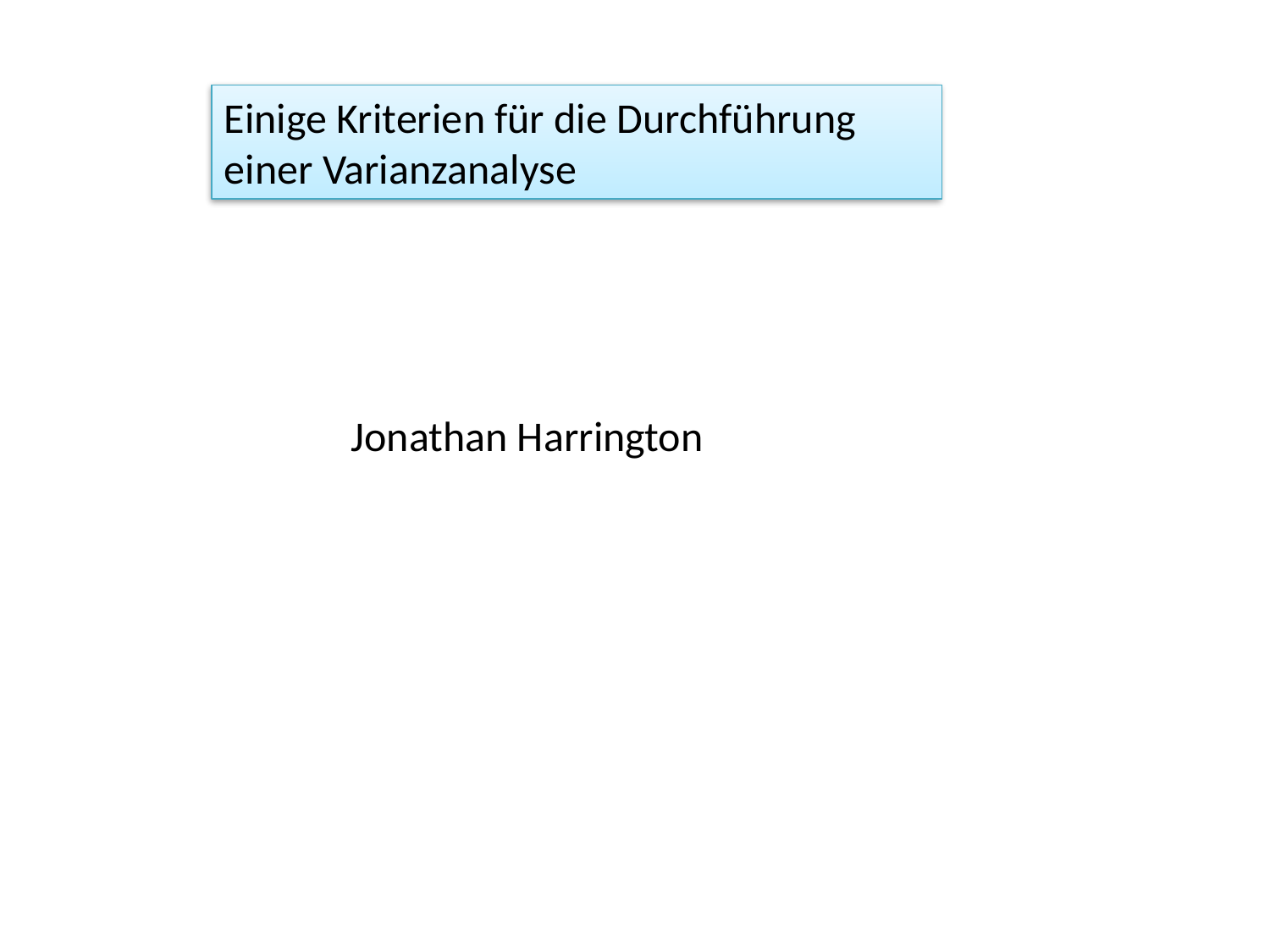

Einige Kriterien für die Durchführung einer Varianzanalyse
Jonathan Harrington